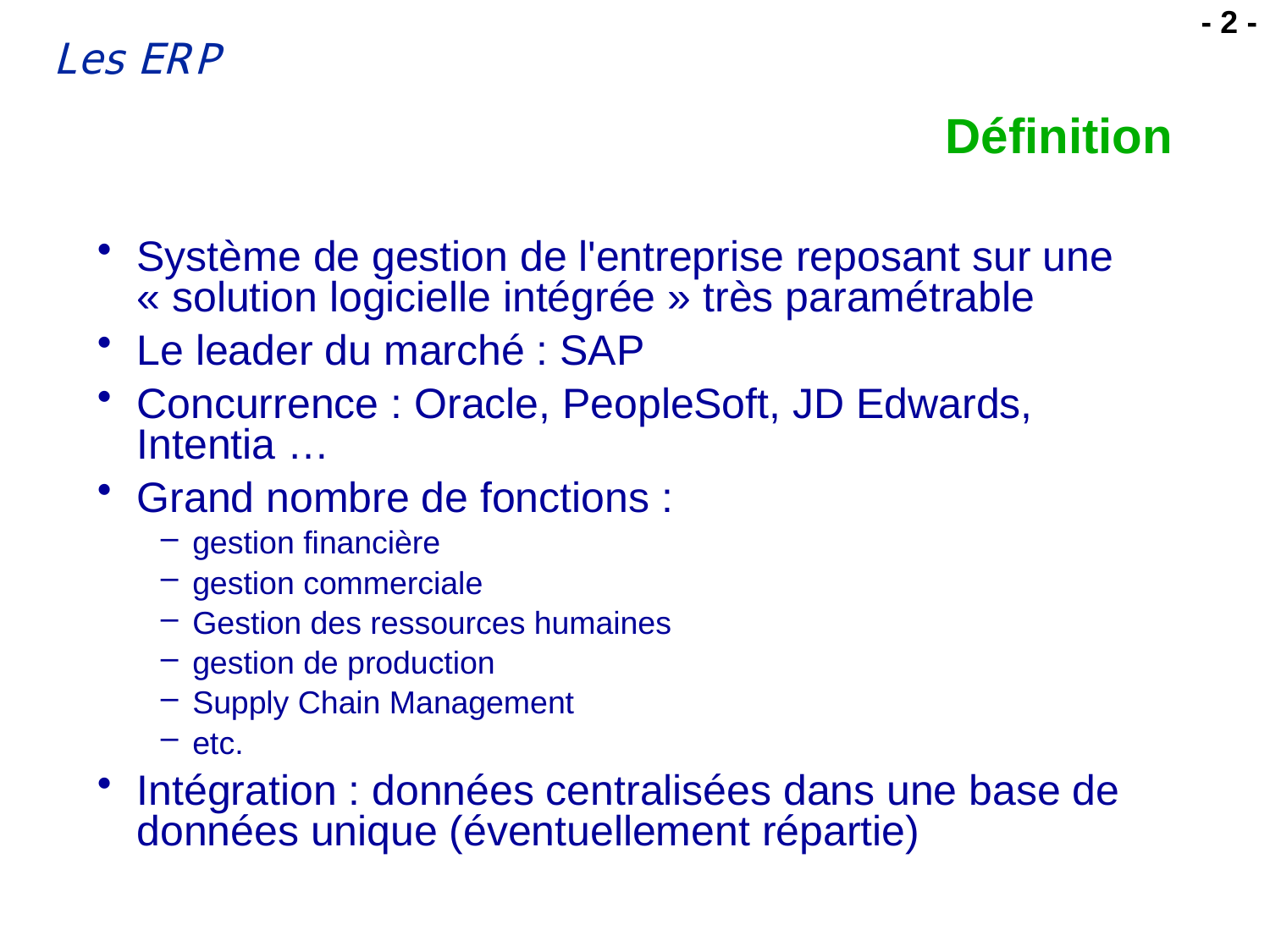

# Définition
Système de gestion de l'entreprise reposant sur une « solution logicielle intégrée » très paramétrable
Le leader du marché : SAP
Concurrence : Oracle, PeopleSoft, JD Edwards, Intentia …
Grand nombre de fonctions :
gestion financière
gestion commerciale
Gestion des ressources humaines
gestion de production
Supply Chain Management
etc.
Intégration : données centralisées dans une base de données unique (éventuellement répartie)